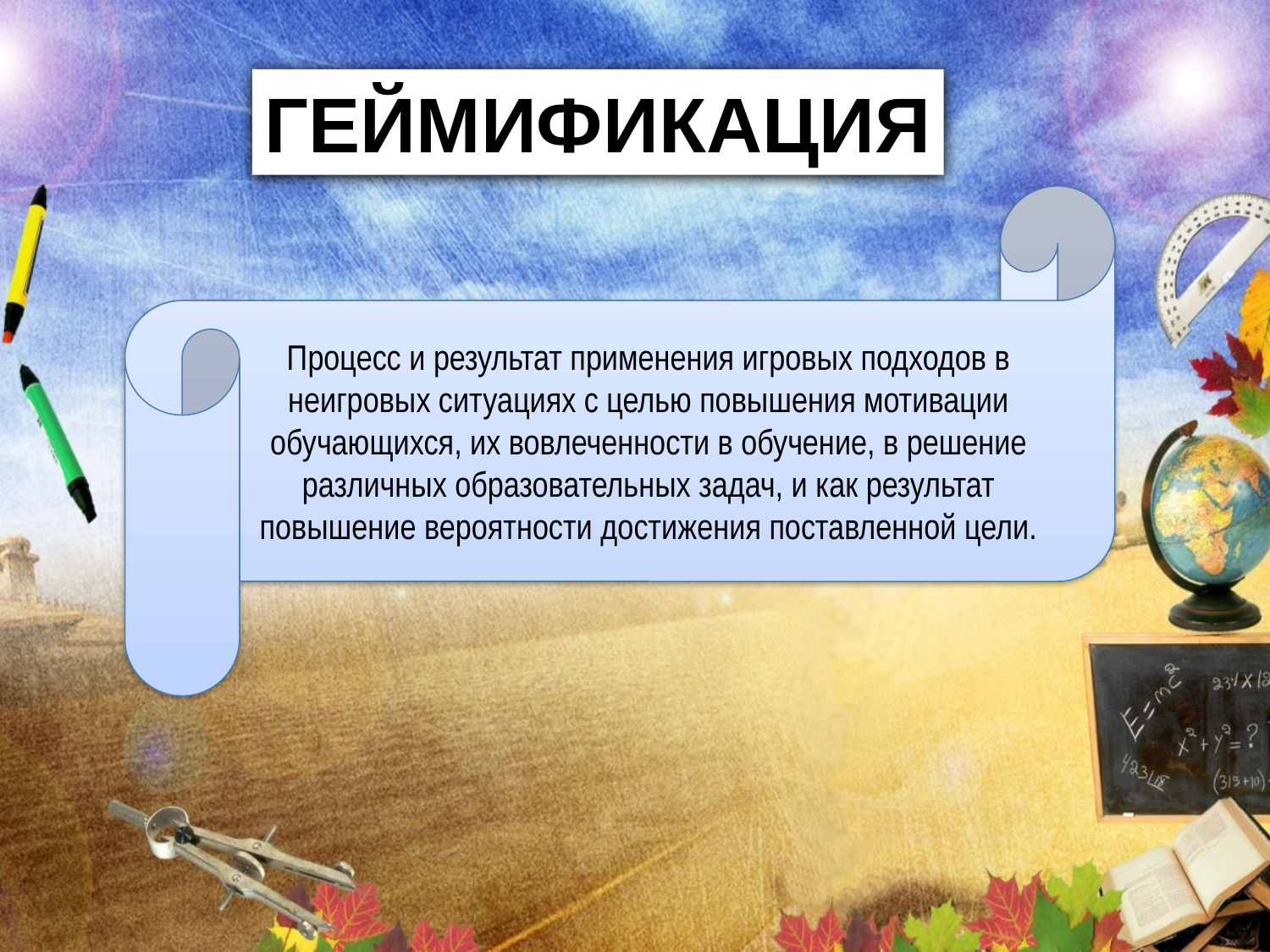

ГЕЙМИФИКАЦИЯ
Процесс и результат применения игровых подходов в неигровых ситуациях с целью повышения мотивации обучающихся, их вовлеченности в обучение, в решение различных образовательных задач, и как результат повышение вероятности достижения поставленной цели.